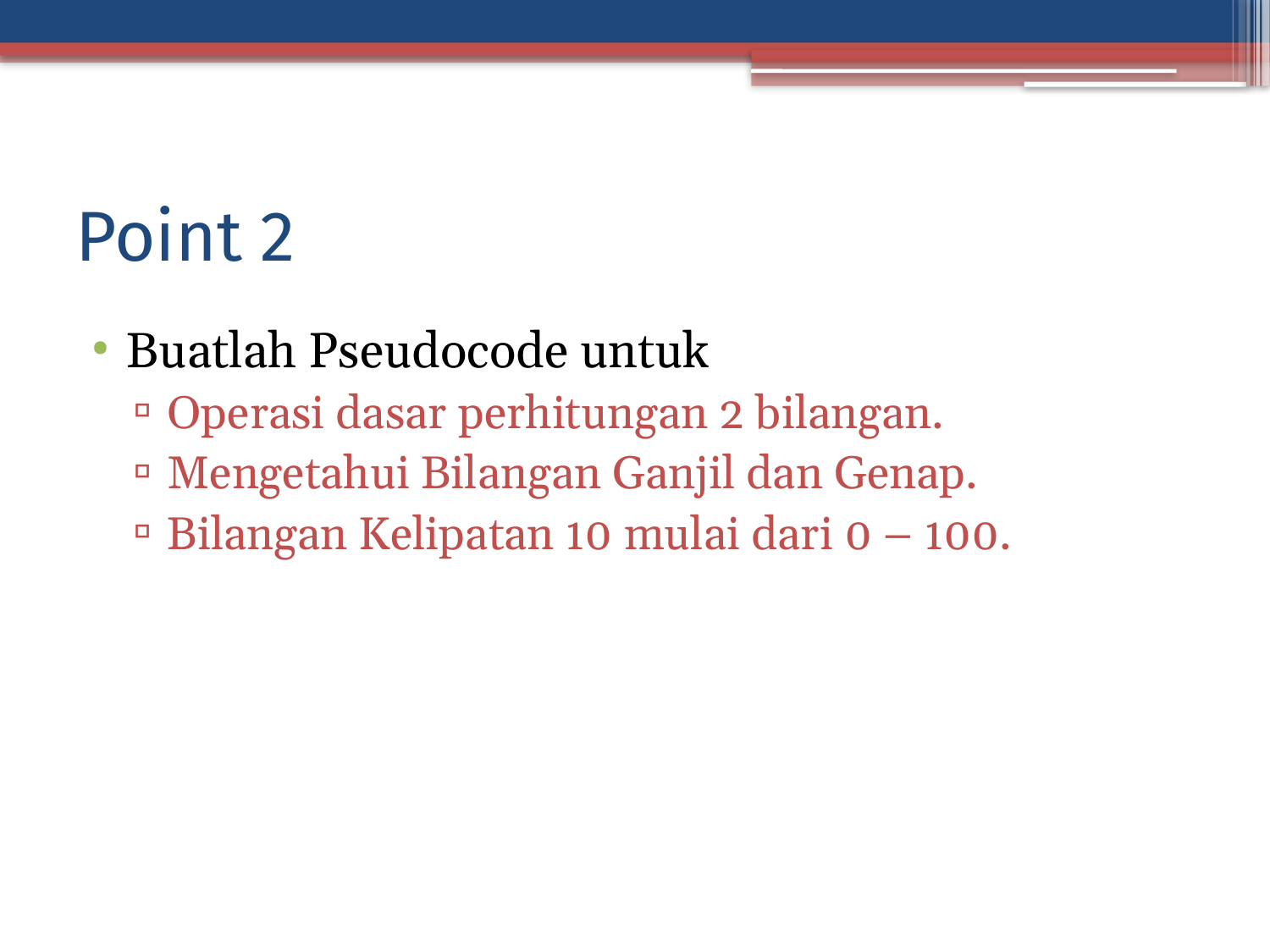

# Point 2
Buatlah Pseudocode untuk
Operasi dasar perhitungan 2 bilangan.
Mengetahui Bilangan Ganjil dan Genap.
Bilangan Kelipatan 10 mulai dari 0 – 100.